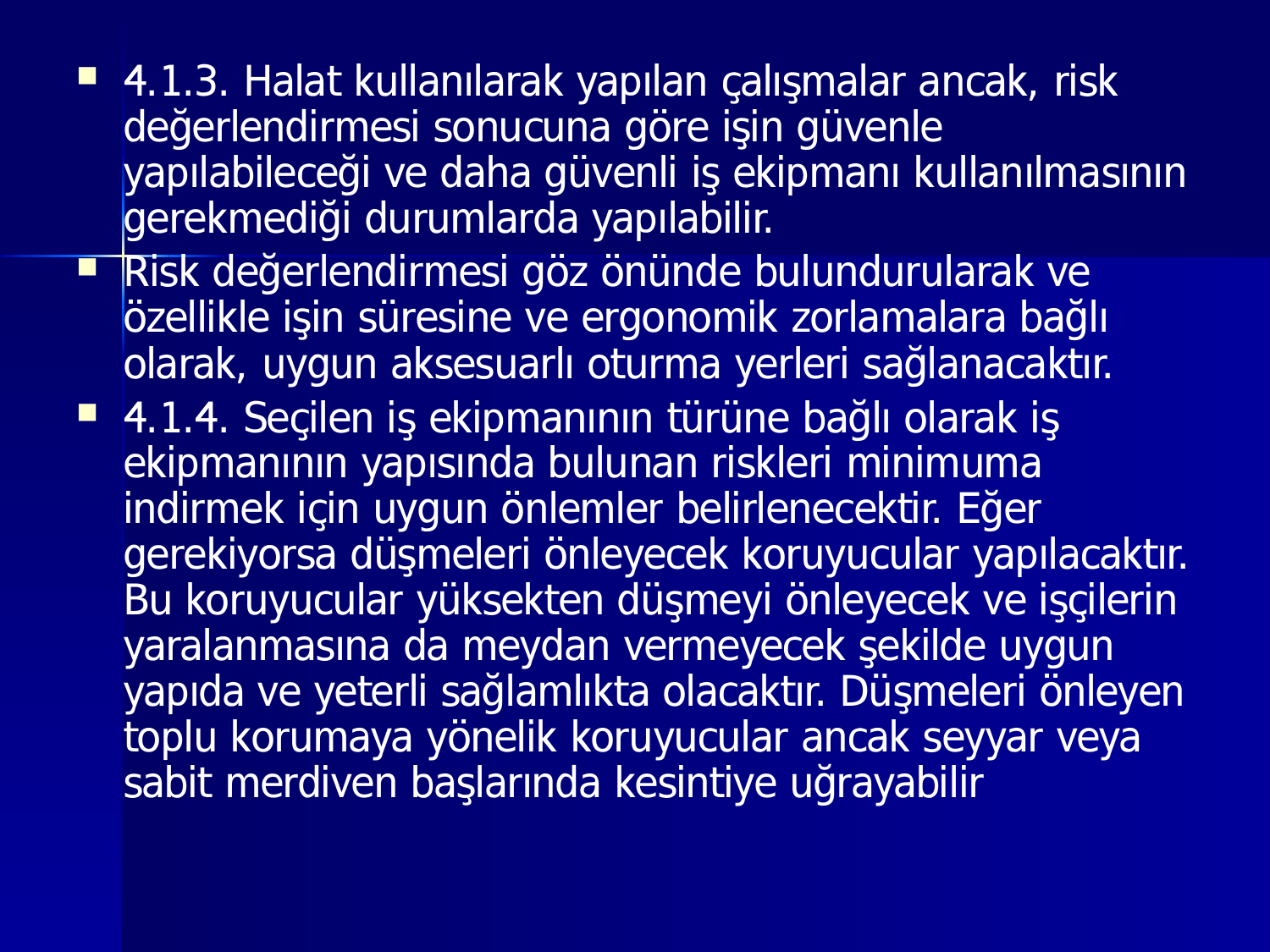

4.1.3. Halat kullanılarak yapılan çalışmalar ancak, risk değerlendirmesi sonucuna göre işin güvenle yapılabileceği ve daha güvenli iş ekipmanı kullanılmasının gerekmediği durumlarda yapılabilir.
Risk değerlendirmesi göz önünde bulundurularak ve özellikle işin süresine ve ergonomik zorlamalara bağlı olarak, uygun aksesuarlı oturma yerleri sağlanacaktır.
4.1.4. Seçilen iş ekipmanının türüne bağlı olarak iş ekipmanının yapısında bulunan riskleri minimuma indirmek için uygun önlemler belirlenecektir. Eğer gerekiyorsa düşmeleri önleyecek koruyucular yapılacaktır. Bu koruyucular yüksekten düşmeyi önleyecek ve işçilerin yaralanmasına da meydan vermeyecek şekilde uygun yapıda ve yeterli sağlamlıkta olacaktır. Düşmeleri önleyen toplu korumaya yönelik koruyucular ancak seyyar veya sabit merdiven başlarında kesintiye uğrayabilir